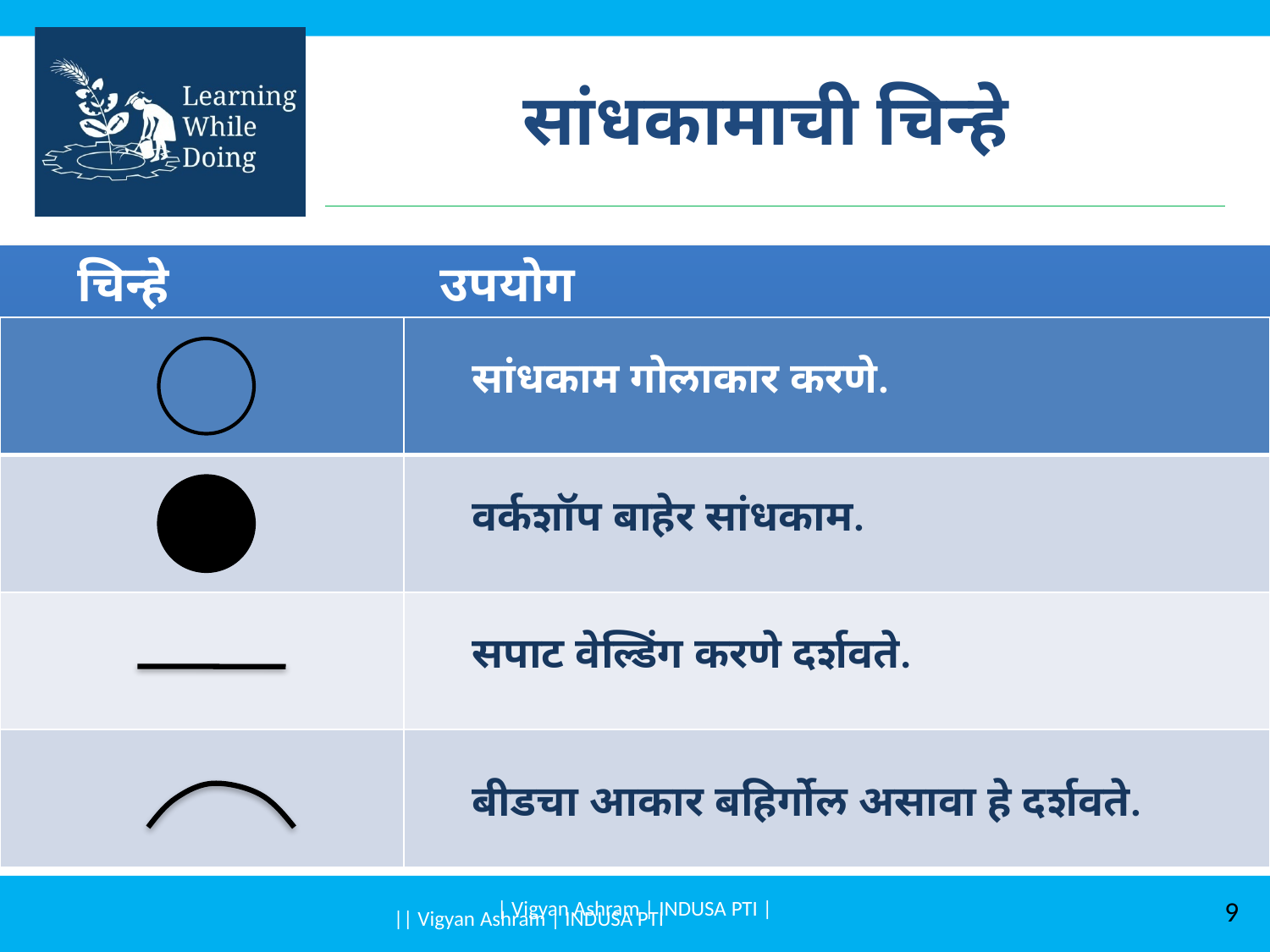

# सांधकामाची चिन्हे
     चिन्हे                     उपयोग
|  | सांधकाम गोलाकार करणे. |
| --- | --- |
|  | वर्कशॉप बाहेर सांधकाम. |
|  | सपाट वेल्डिंग करणे दर्शवते. |
|  | बीडचा आकार बहिर्गोल असावा हे दर्शवते. |

| Vigyan Ashram | INDUSA PTI |
9
|| Vigyan Ashram | INDUSA PTI